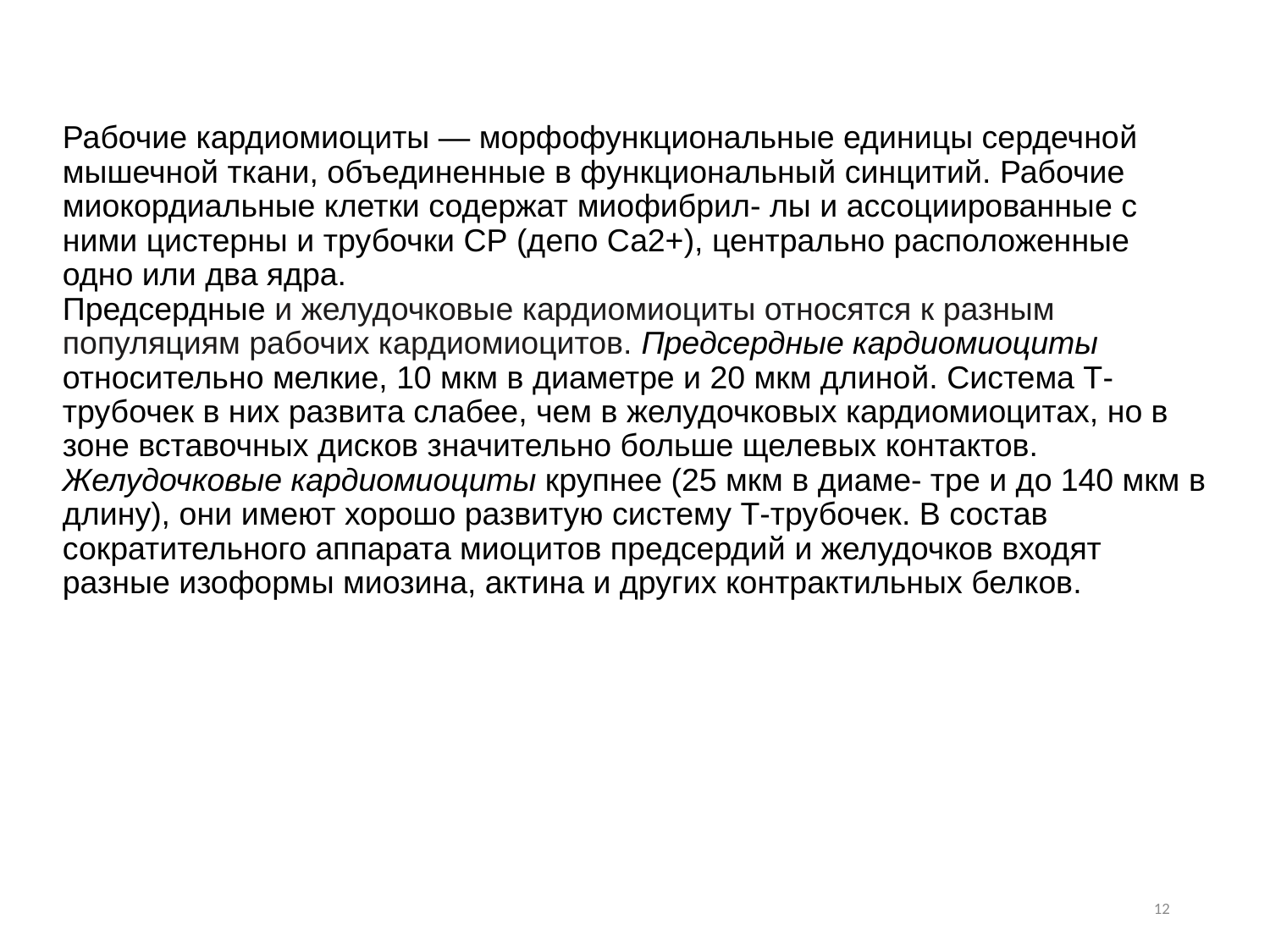

# Рабочие кардиомиоциты — морфофункциональные единицы сердечной мышечной ткани, объединенные в функциональный синцитий. Рабочие миокордиальные клетки содержат миофибрил- лы и ассоциированные с ними цистерны и трубочки СР (депо Са2+), центрально расположенные одно или два ядра. Предсердные и желудочковые кардиомиоциты относятся к разным популяциям рабочих кардиомиоцитов. Предсердные кардиомиоциты относительно мелкие, 10 мкм в диаметре и 20 мкм длиной. Система Т-трубочек в них развита слабее, чем в желудочковых кардиомиоцитах, но в зоне вставочных дисков значительно больше щелевых контактов. Желудочковые кардиомиоциты крупнее (25 мкм в диаме- тре и до 140 мкм в длину), они имеют хорошо развитую систему Т-трубочек. В состав сократительного аппарата миоцитов предсердий и желудочков входят разные изоформы миозина, актина и других контрактильных белков.
12